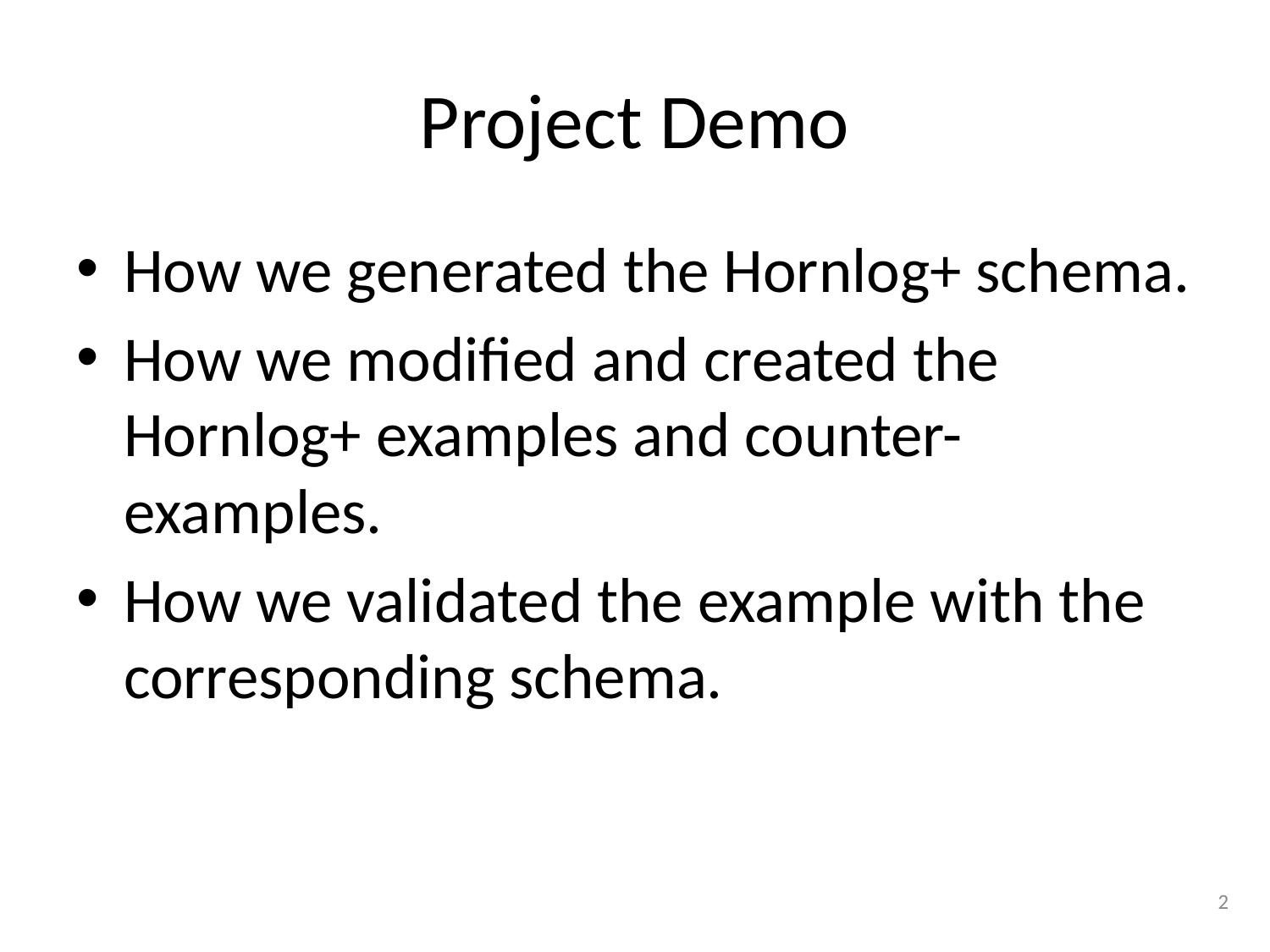

# Project Demo
How we generated the Hornlog+ schema.
How we modified and created the Hornlog+ examples and counter-examples.
How we validated the example with the corresponding schema.
2